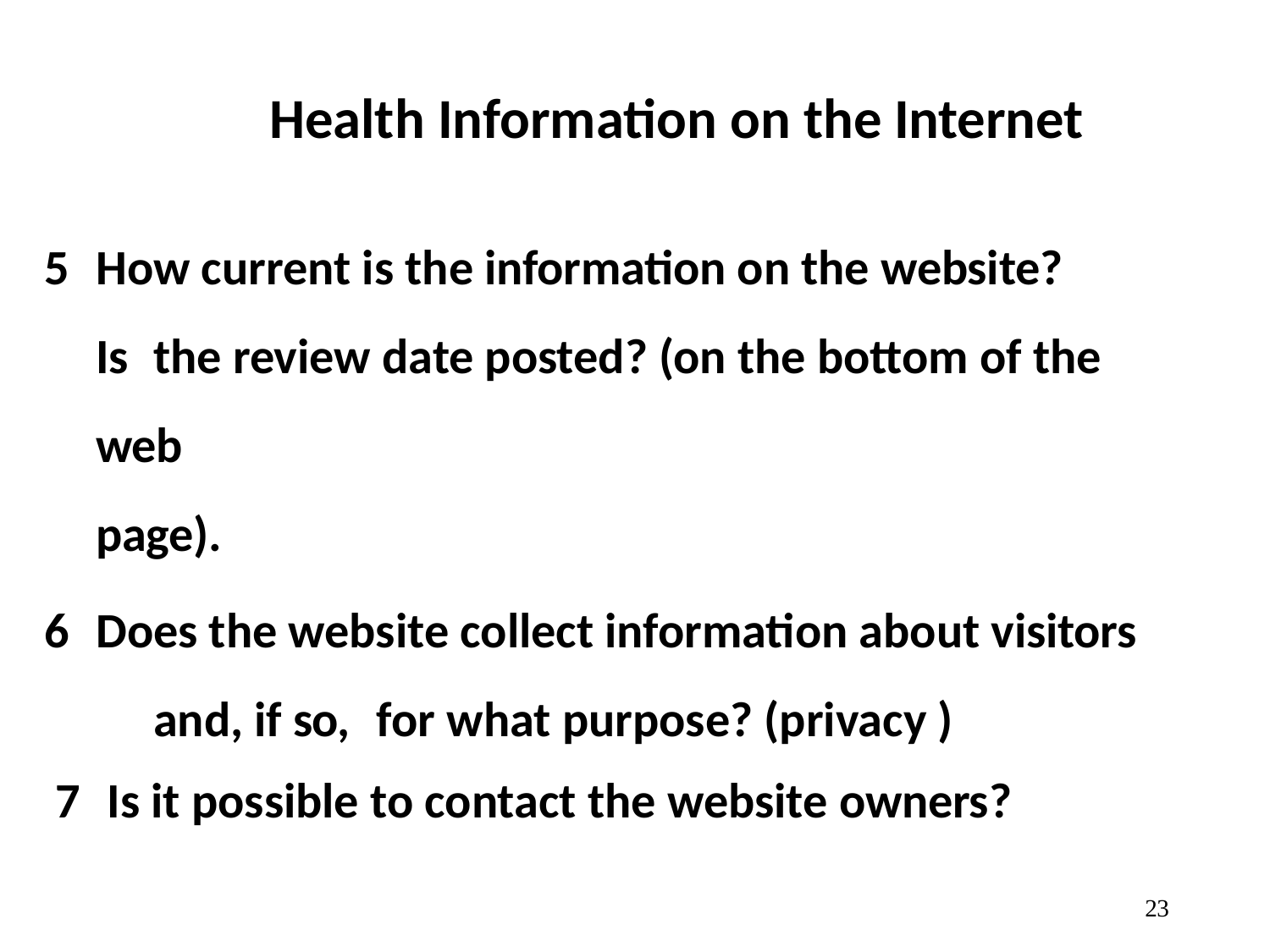

# Health Information on the Internet
How current is the information on the website?	Is 	the review date posted? (on the bottom of the web 	page).
Does the website collect information about visitors 	and, if so,	for what purpose? (privacy )
Is it possible to contact the website owners?
23